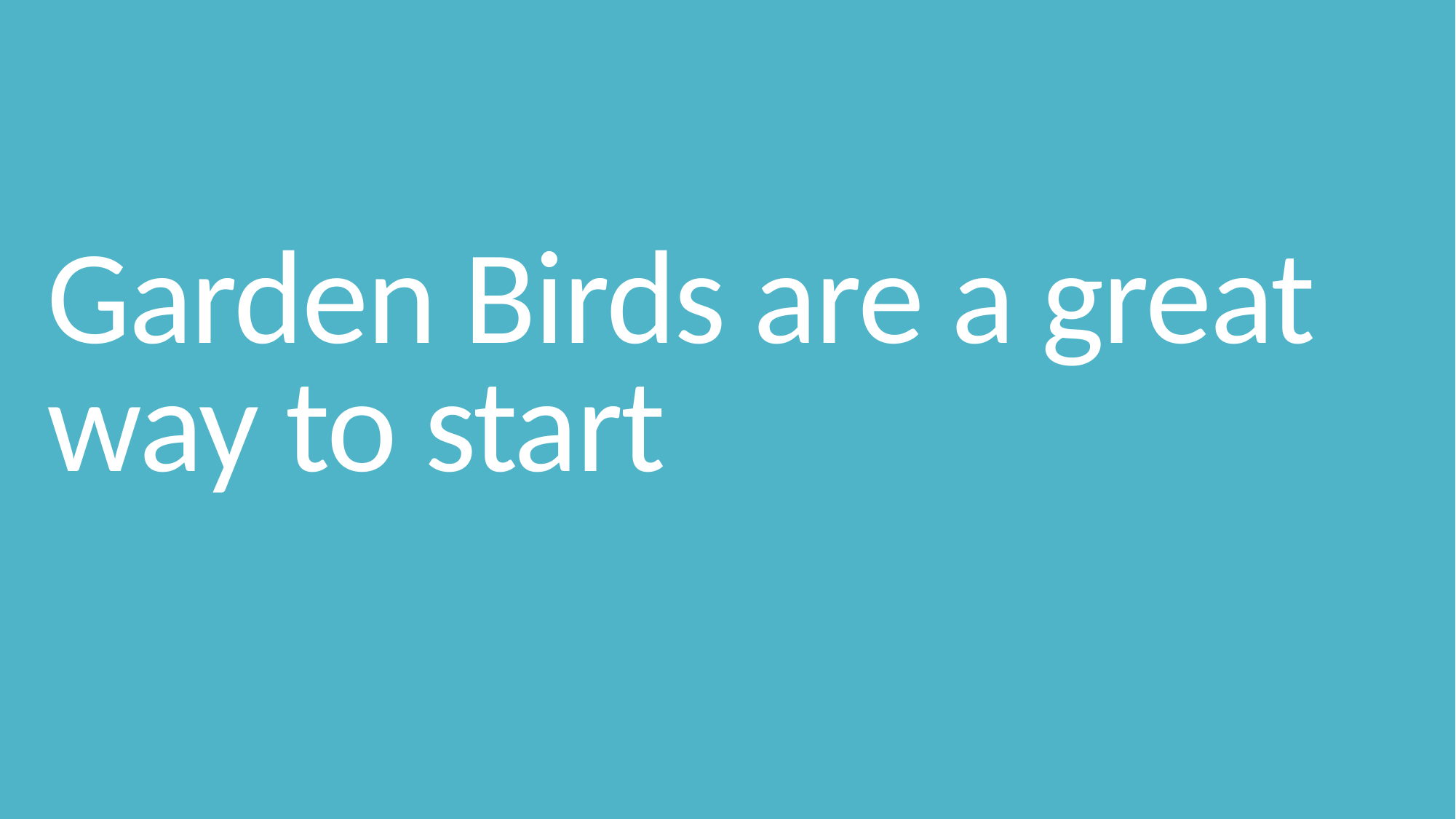

# Garden Birds are a great way to start